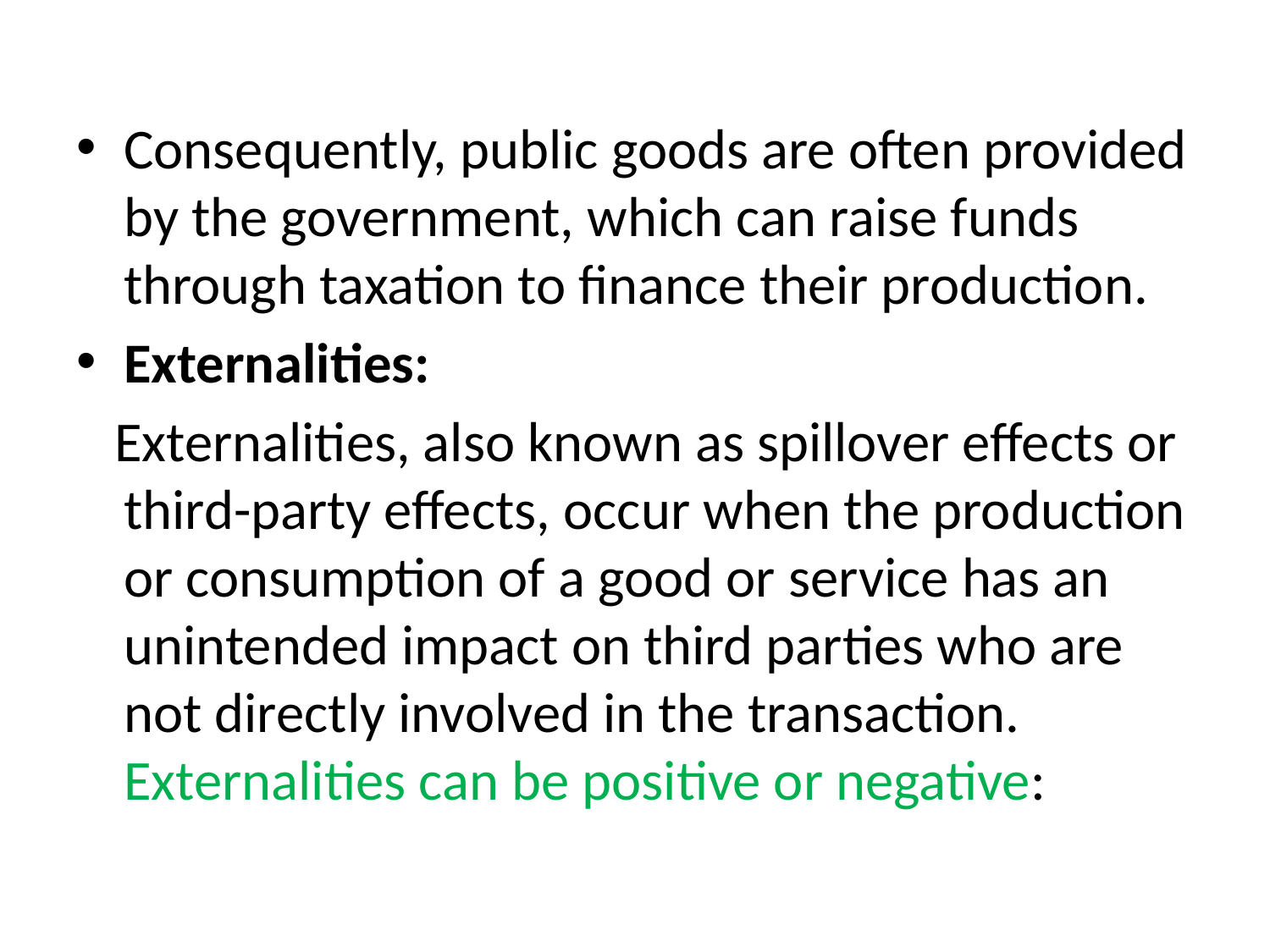

Consequently, public goods are often provided by the government, which can raise funds through taxation to finance their production.
Externalities:
   Externalities, also known as spillover effects or third-party effects, occur when the production or consumption of a good or service has an unintended impact on third parties who are not directly involved in the transaction. Externalities can be positive or negative: